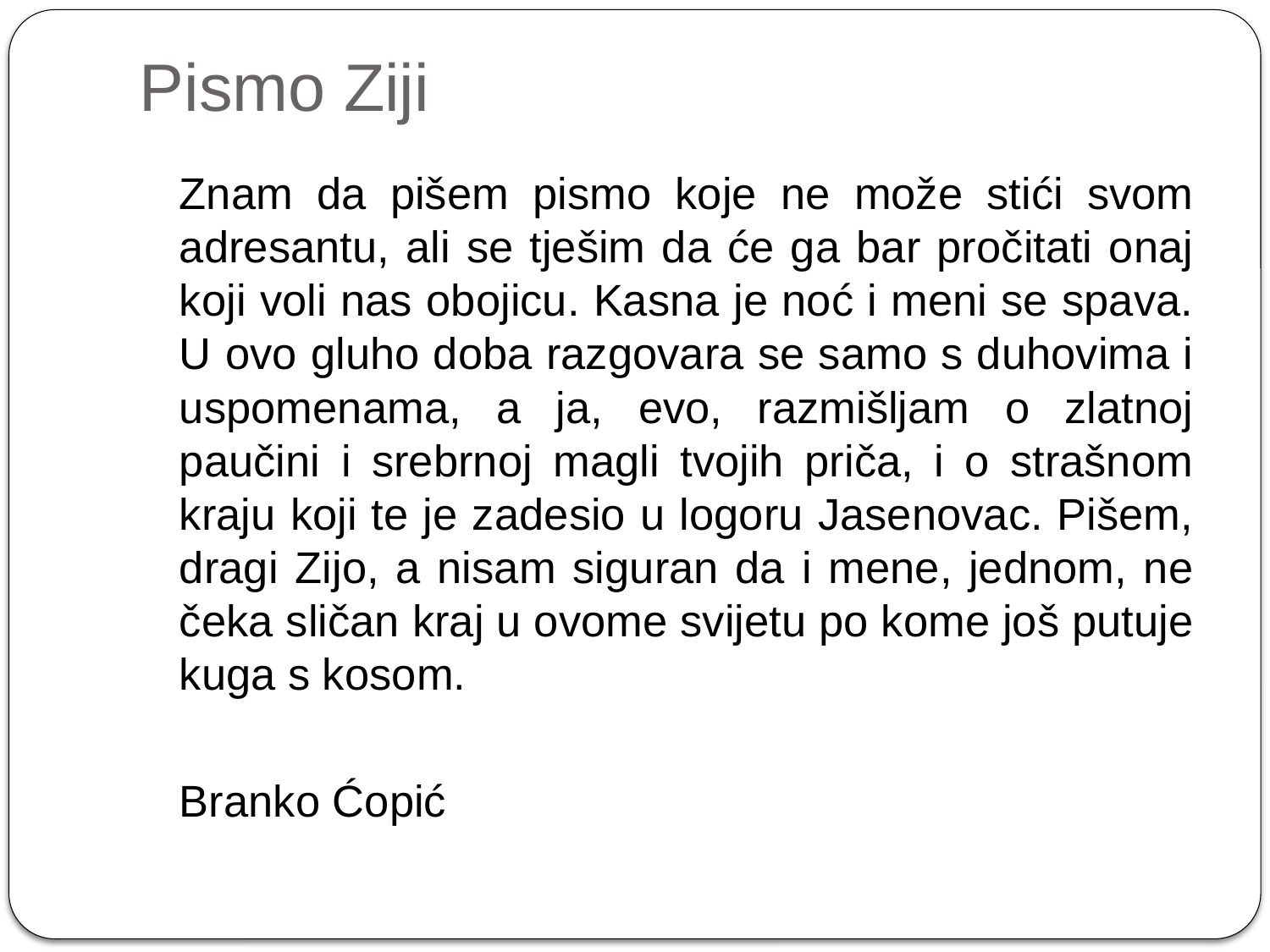

# Pismo Ziji
	Znam da pišem pismo koje ne može stići svom adresantu, ali se tješim da će ga bar pročitati onaj koji voli nas obojicu. Kasna je noć i meni se spava. U ovo gluho doba razgovara se samo s duhovima i uspomenama, a ja, evo, razmišljam o zlatnoj paučini i srebrnoj magli tvojih priča, i o strašnom kraju koji te je zadesio u logoru Jasenovac. Pišem, dragi Zijo, a nisam siguran da i mene, jednom, ne čeka sličan kraj u ovome svijetu po kome još putuje kuga s kosom.

							Branko Ćopić